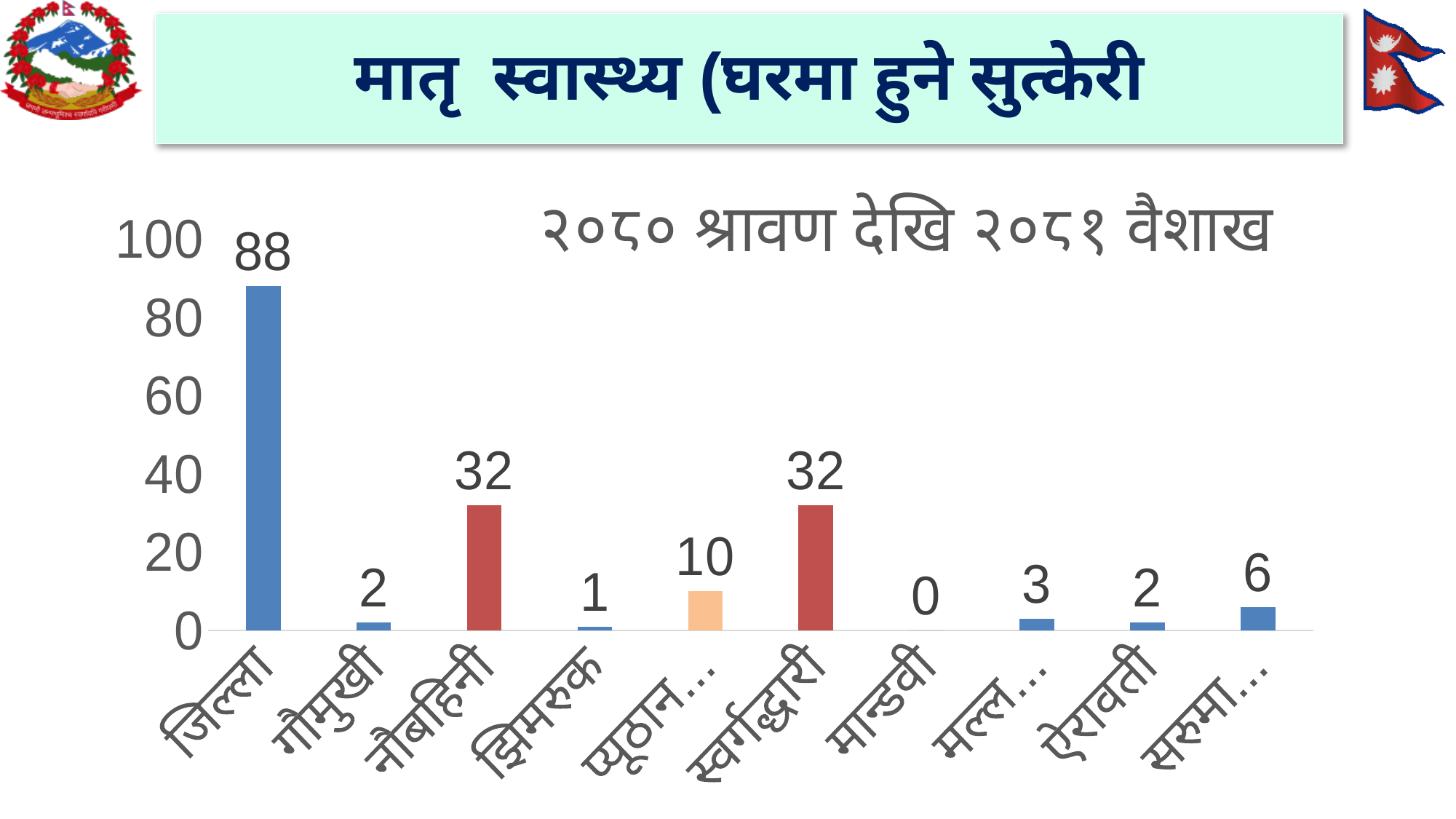

# मातृ  स्वास्थ्य (घरमा हुने सुत्केरी

### Chart: २०८० श्रावण देखि २०८१ वैशाख

| Category | Series 1 |
|---|---|
| जिल्ला | 88.0 |
| गौमुखी | 2.0 |
| नौबहिनी | 32.0 |
| झिमरुक | 1.0 |
| प्यूठान नपा | 10.0 |
| स्वर्गद्धारी | 32.0 |
| मान्डवी | 0.0 |
| मल्लरानी | 3.0 |
| ऐरावती | 2.0 |
| सरुमारानी | 6.0 |